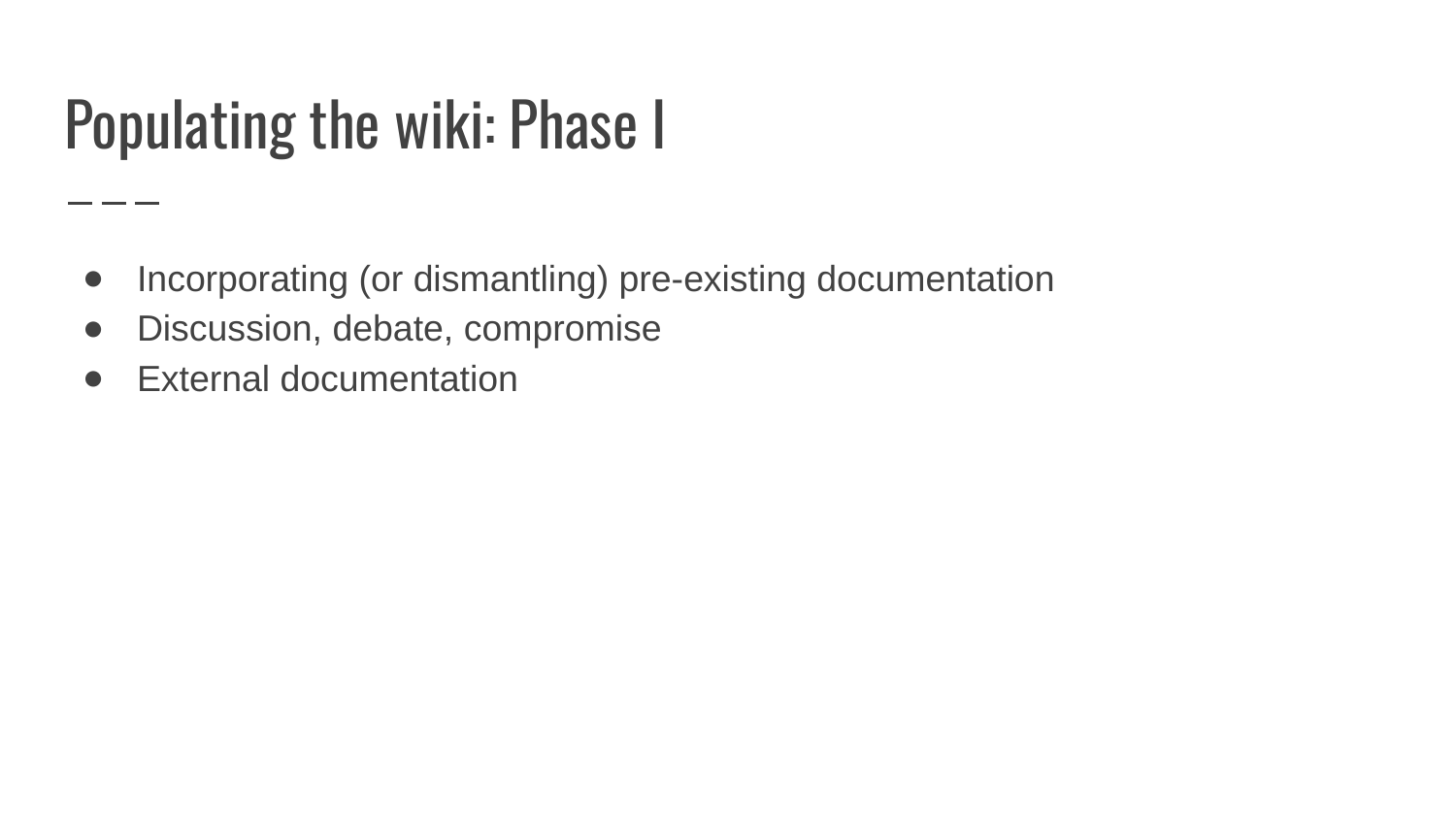

# Populating the wiki: Phase I
Incorporating (or dismantling) pre-existing documentation
Discussion, debate, compromise
External documentation